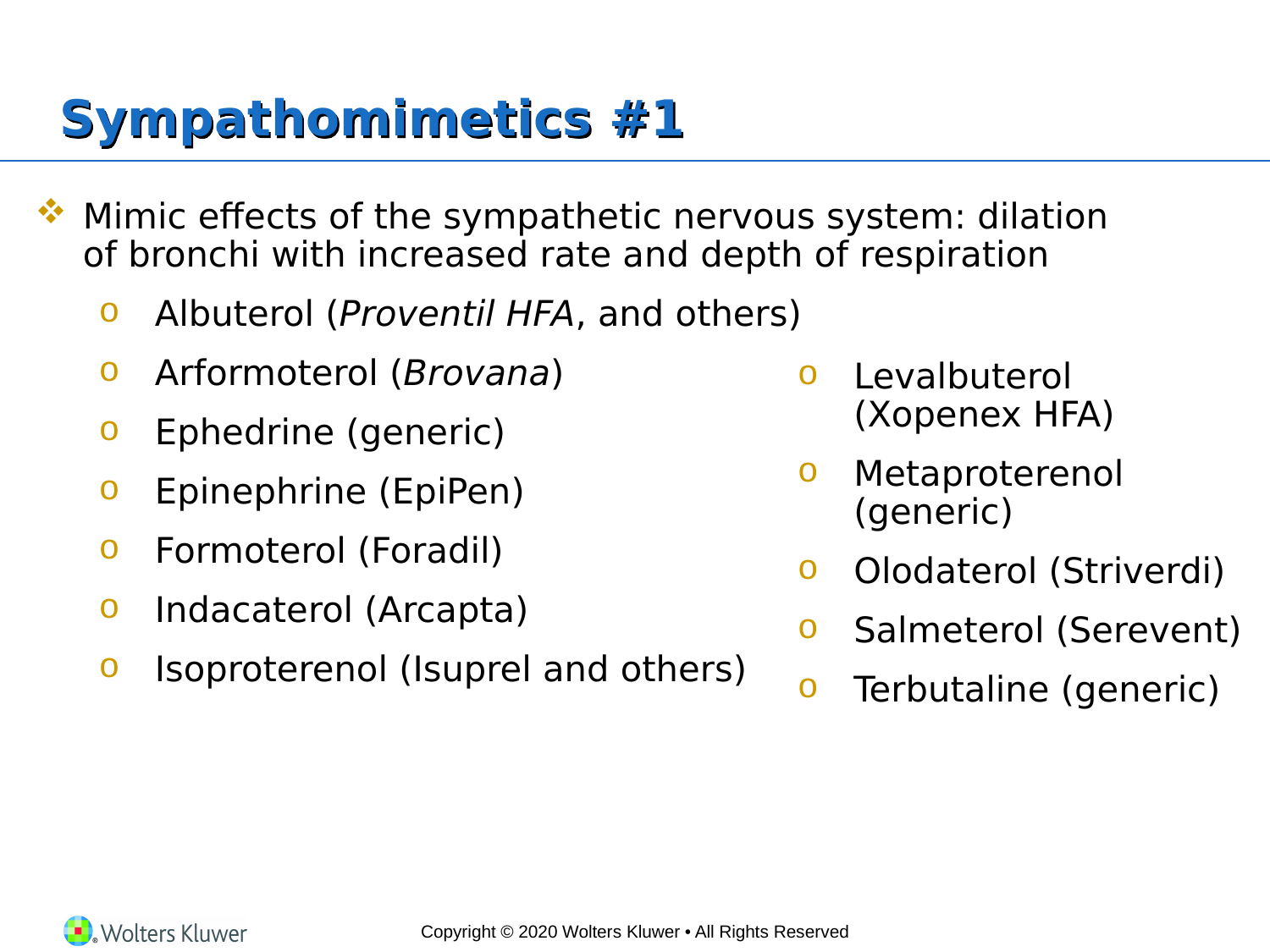

# Sympathomimetics #1
Mimic effects of the sympathetic nervous system: dilation of bronchi with increased rate and depth of respiration
Albuterol (Proventil HFA, and others)
Arformoterol (Brovana)
Ephedrine (generic)
Epinephrine (EpiPen)
Formoterol (Foradil)
Indacaterol (Arcapta)
Isoproterenol (Isuprel and others)

Levalbuterol (Xopenex HFA)
Metaproterenol (generic)
Olodaterol (Striverdi)
Salmeterol (Serevent)
Terbutaline (generic)